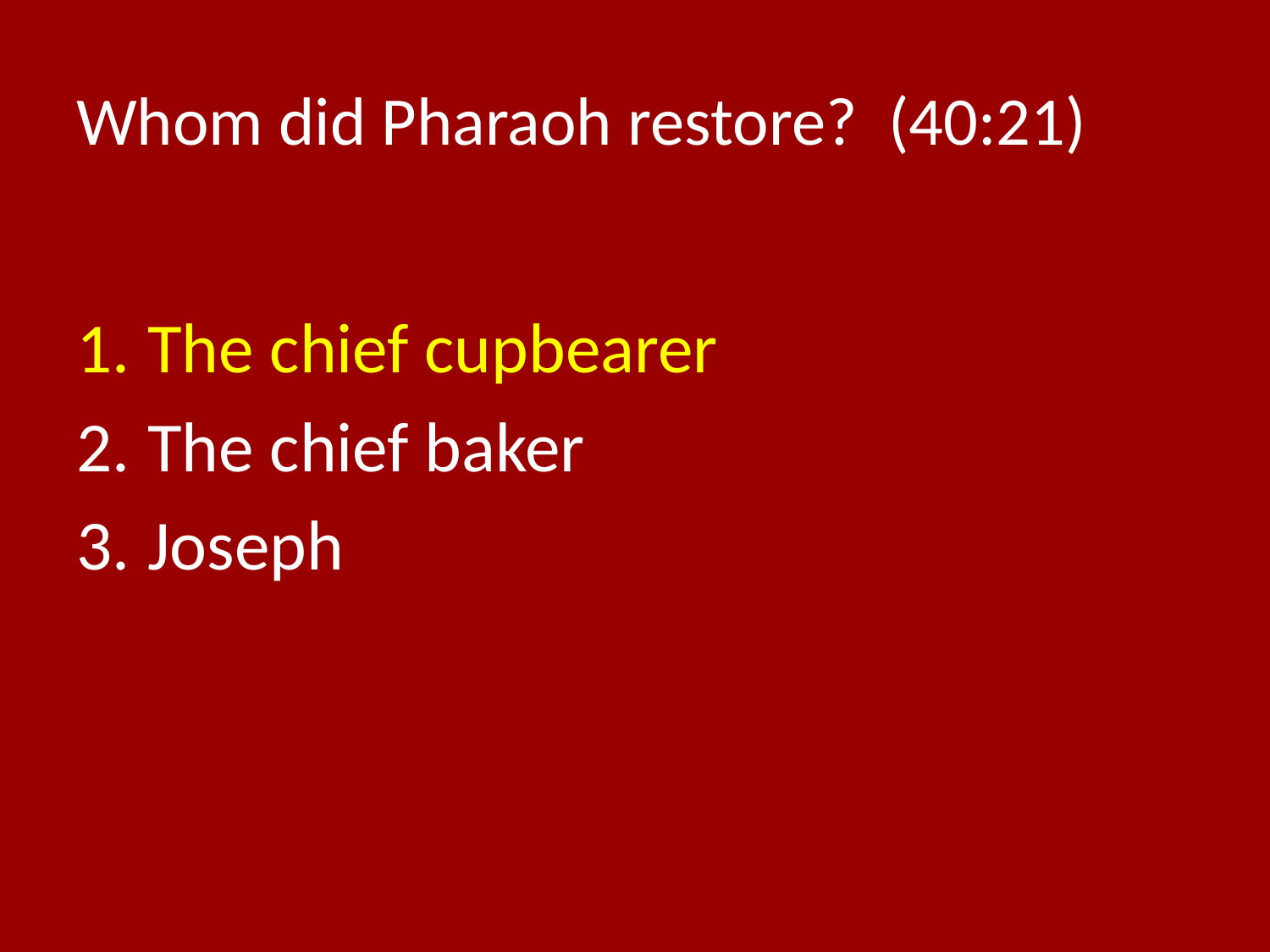

# Whom did Pharaoh restore?  (40:21)
The chief cupbearer
The chief baker
Joseph